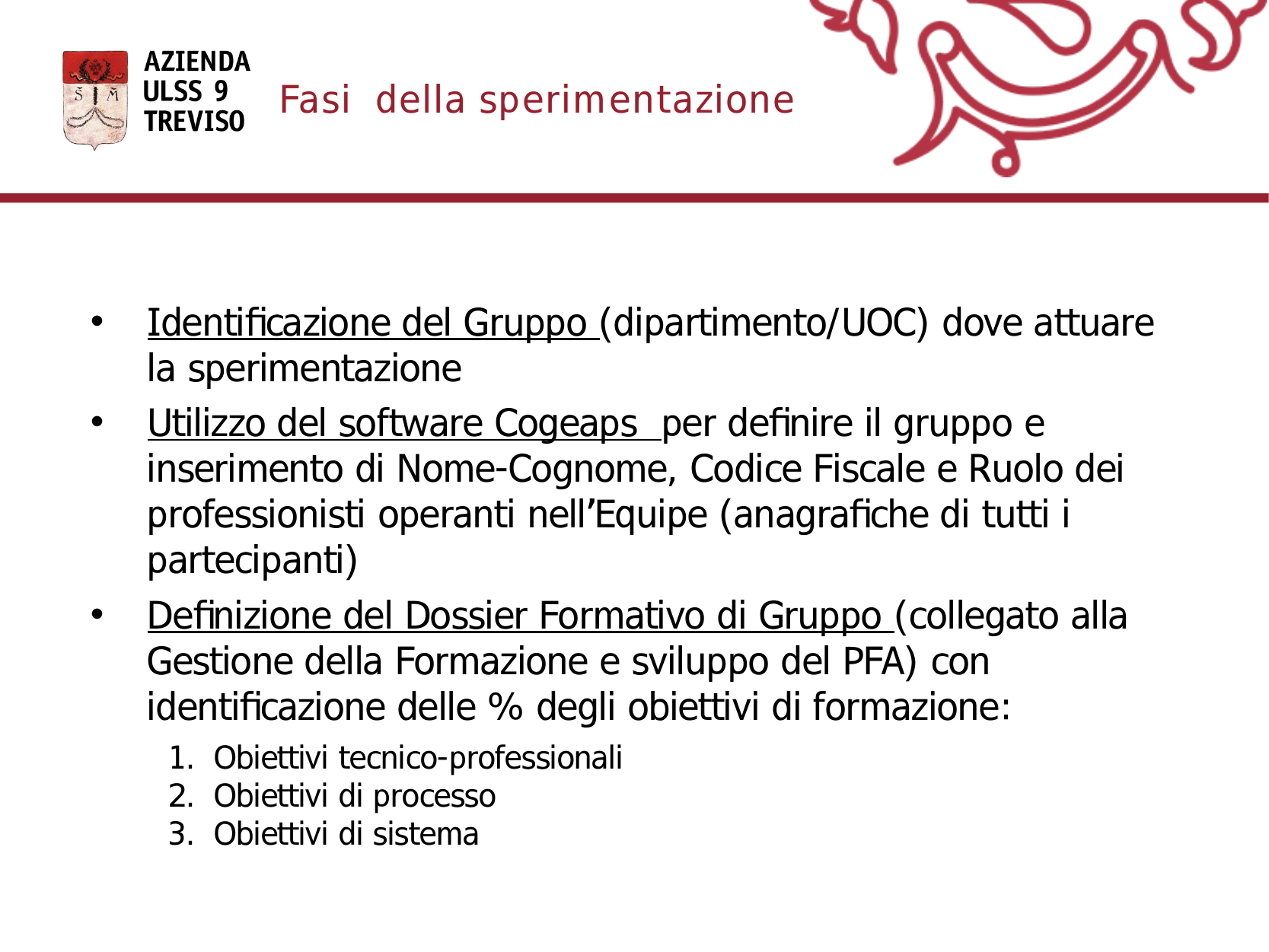

Fasi  della sperimentazione
Identificazione del Gruppo (dipartimento/UOC) dove attuare la sperimentazione
Utilizzo del software Cogeaps  per definire il gruppo e inserimento di Nome-Cognome, Codice Fiscale e Ruolo dei professionisti operanti nell’Equipe (anagrafiche di tutti i partecipanti)
Definizione del Dossier Formativo di Gruppo (collegato alla Gestione della Formazione e sviluppo del PFA) con identificazione delle % degli obiettivi di formazione:
Obiettivi tecnico-professionali
Obiettivi di processo
Obiettivi di sistema